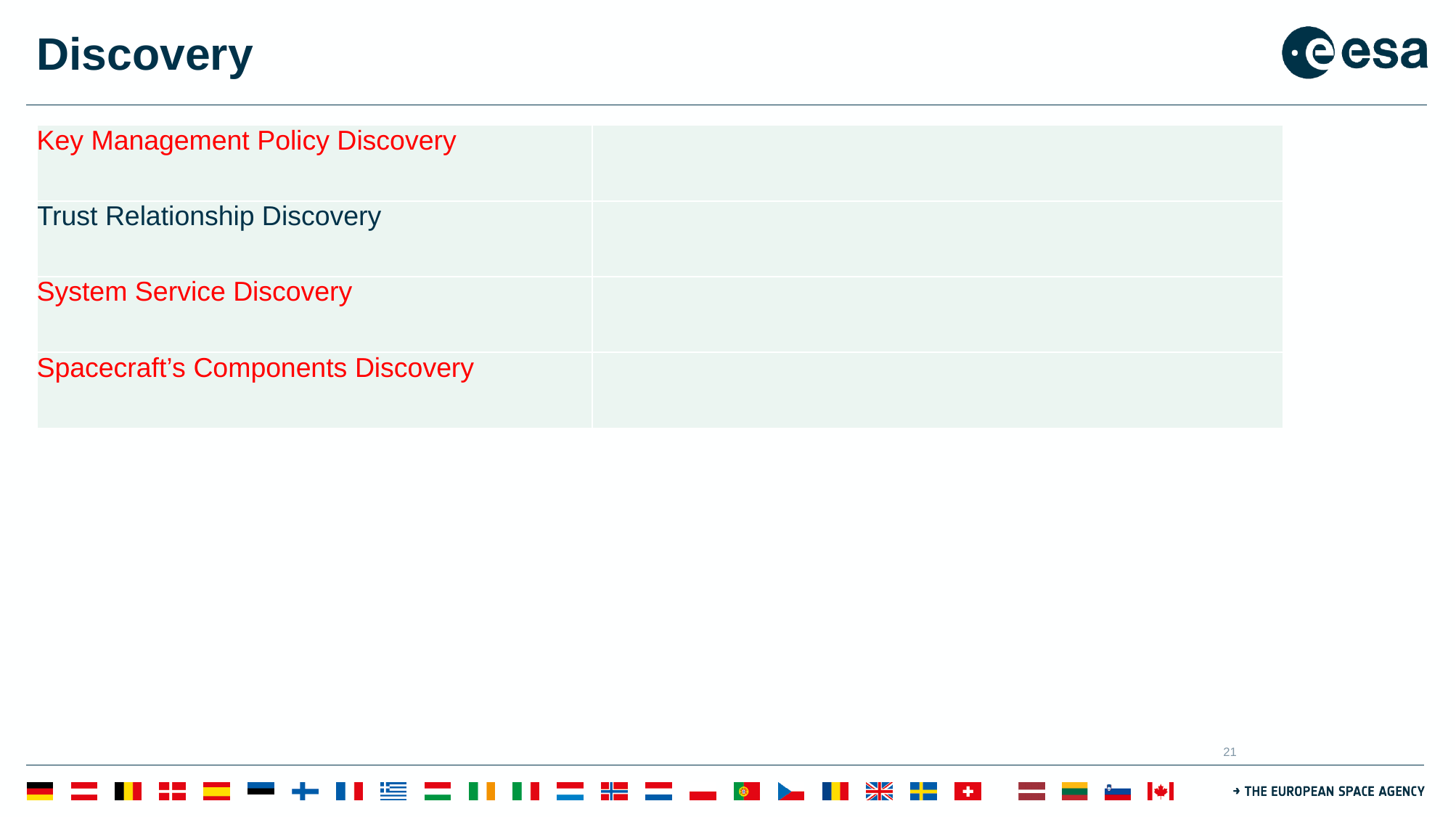

# Discovery
| Key Management Policy Discovery |  |
| --- | --- |
| Trust Relationship Discovery |  |
| System Service Discovery |  |
| Spacecraft’s Components Discovery |  |